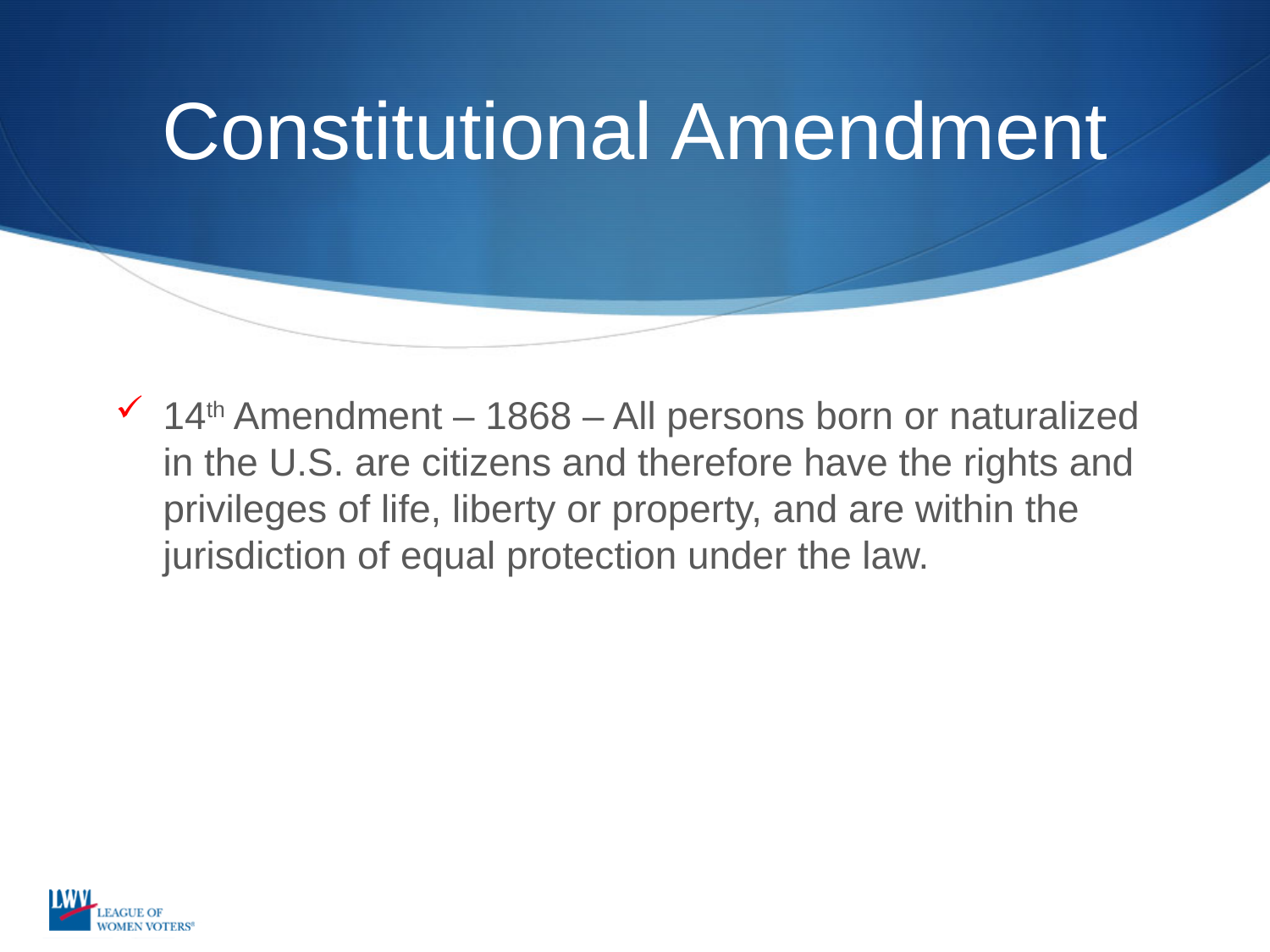

# Constitutional Amendment
14th Amendment – 1868 – All persons born or naturalized in the U.S. are citizens and therefore have the rights and privileges of life, liberty or property, and are within the jurisdiction of equal protection under the law.